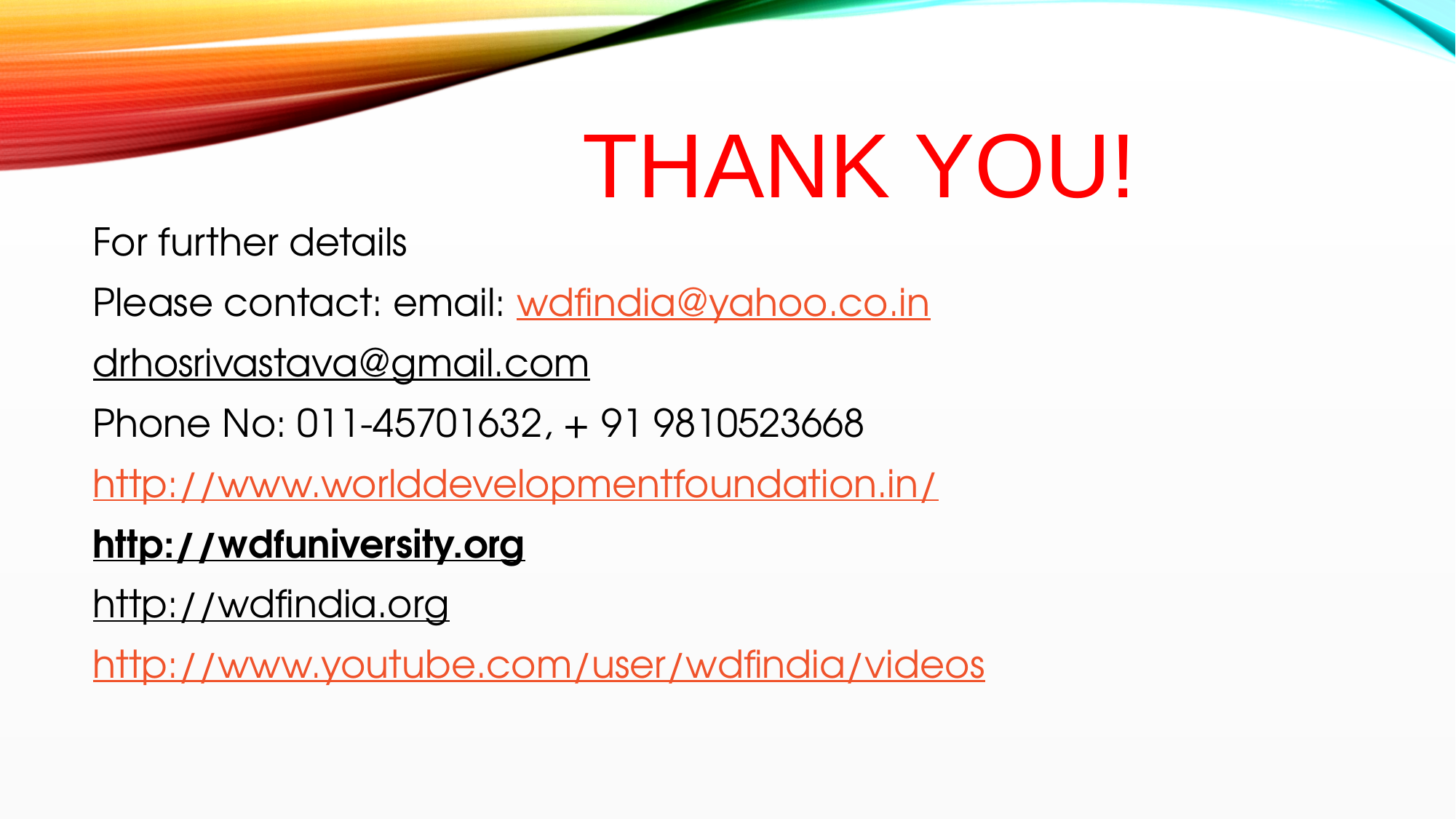

# Thank You!
For further details
Please contact: email: wdfindia@yahoo.co.in
drhosrivastava@gmail.com
Phone No: 011-45701632, + 91 9810523668
http://www.worlddevelopmentfoundation.in/
http://wdfuniversity.org
http://wdfindia.org
http://www.youtube.com/user/wdfindia/videos